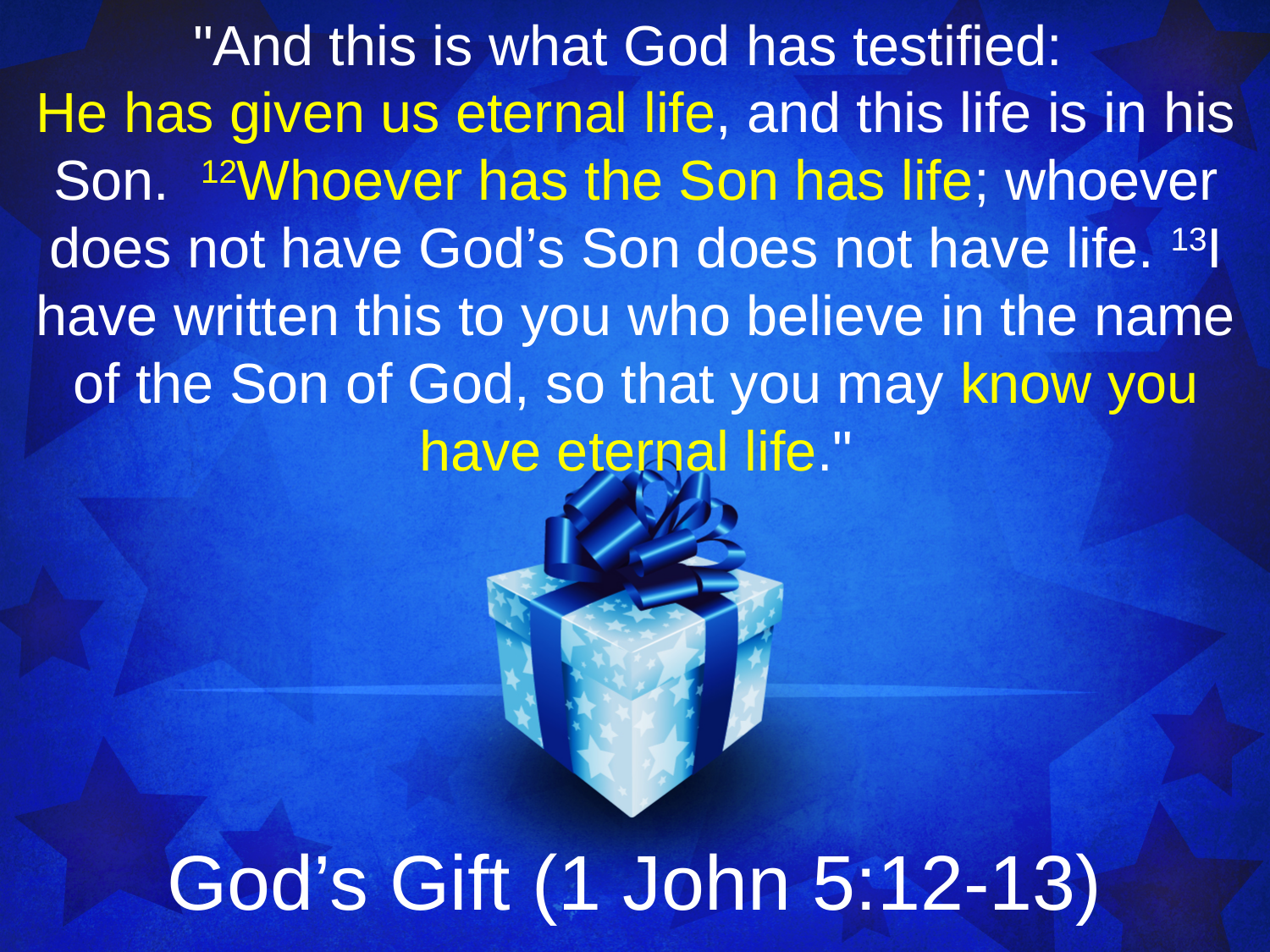

"And this is what God has testified:
He has given us eternal life, and this life is in his Son.  12Whoever has the Son has life; whoever does not have God’s Son does not have life. 13I have written this to you who believe in the name of the Son of God, so that you may know you have eternal life."
# God’s Gift (1 John 5:12-13)